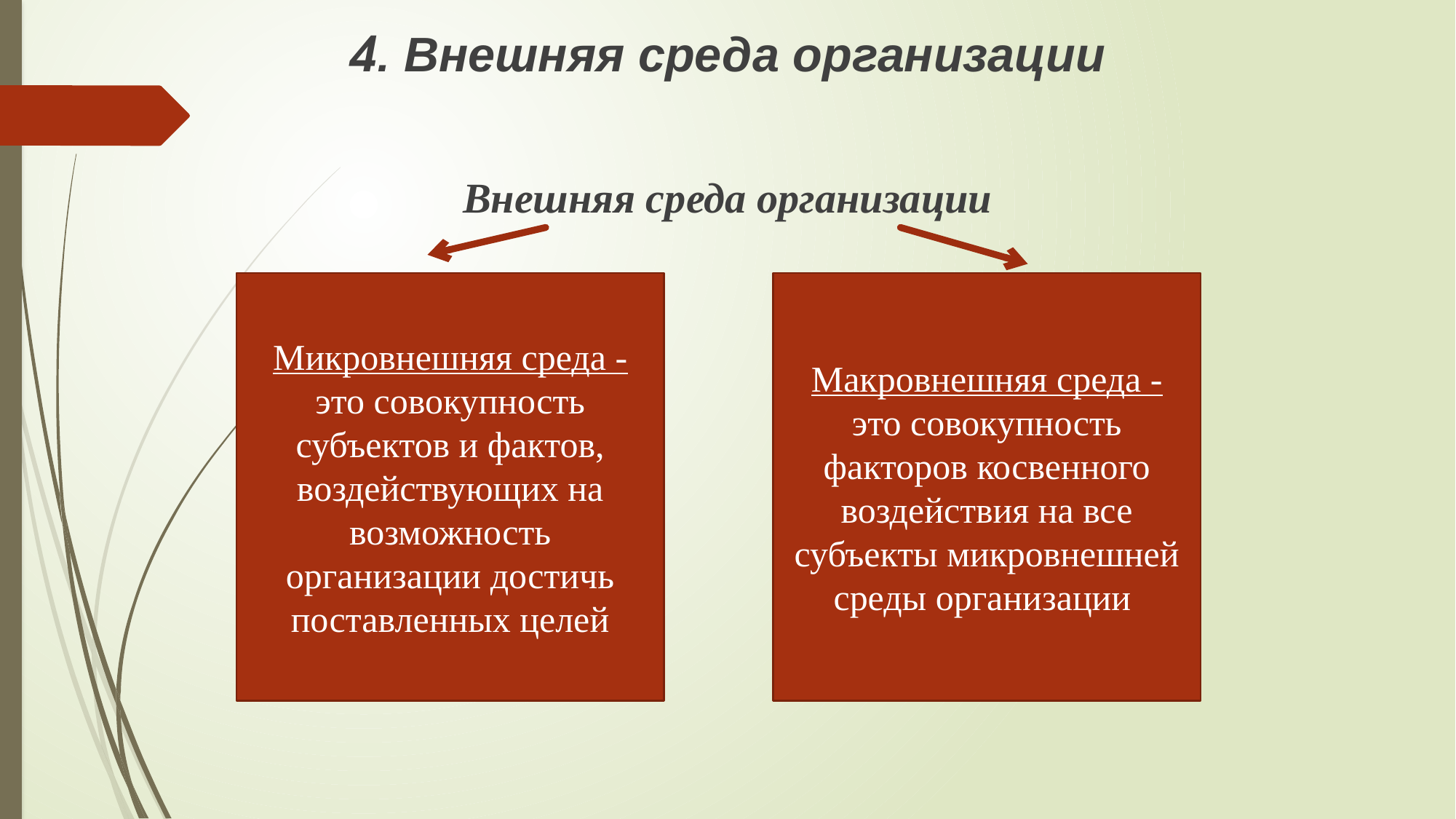

4. Внешняя среда организации

Внешняя среда организации

Микровнешняя среда - это совокупность субъектов и фактов, воздействующих на возможность организации достичь поставленных целей
Макровнешняя среда - это совокупность факторов косвенного воздействия на все субъекты микровнешней среды организации